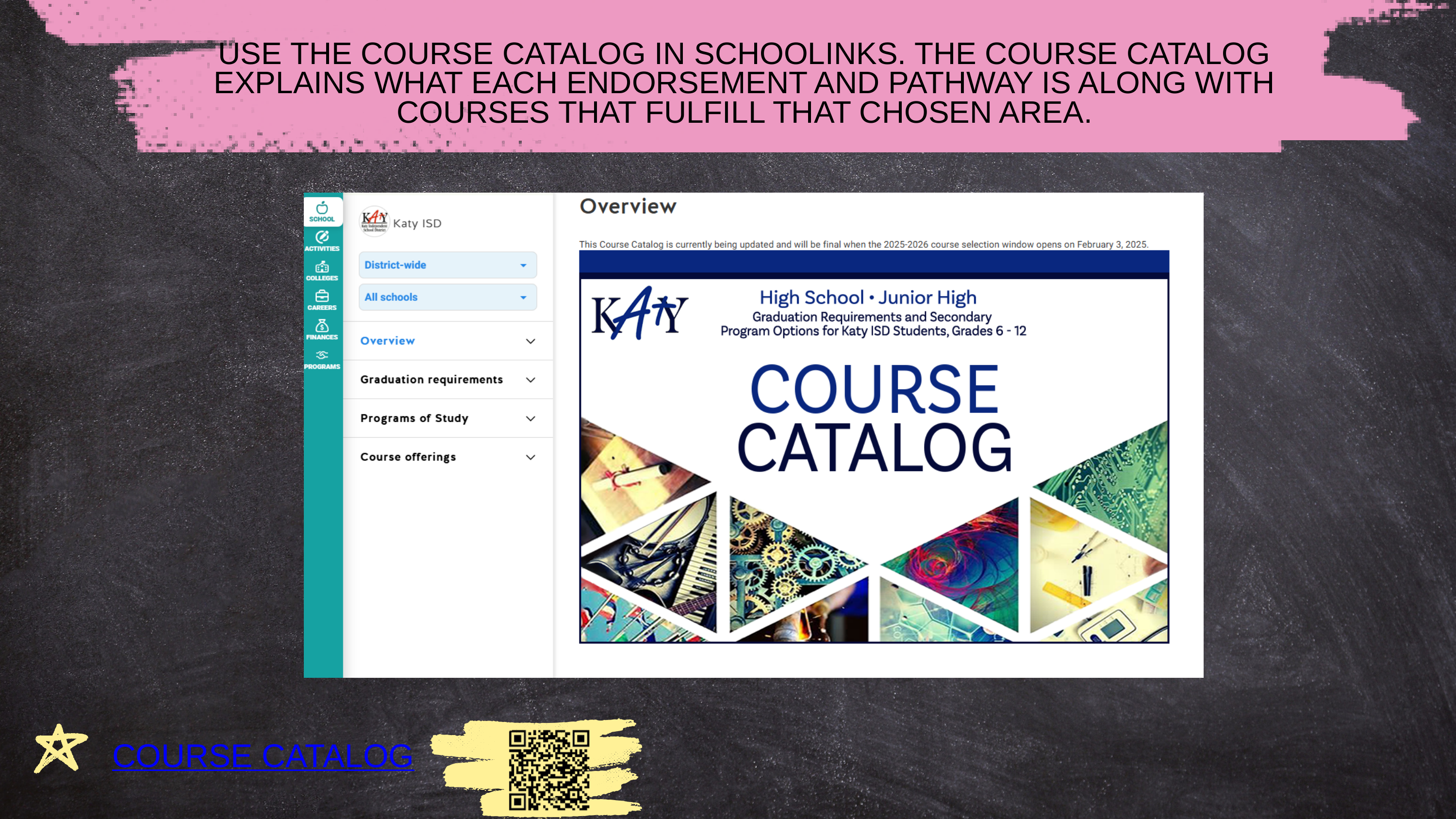

USE THE COURSE CATALOG IN SCHOOLINKS. THE COURSE CATALOG EXPLAINS WHAT EACH ENDORSEMENT AND PATHWAY IS ALONG WITH COURSES THAT FULFILL THAT CHOSEN AREA.

COURSE CATALOG